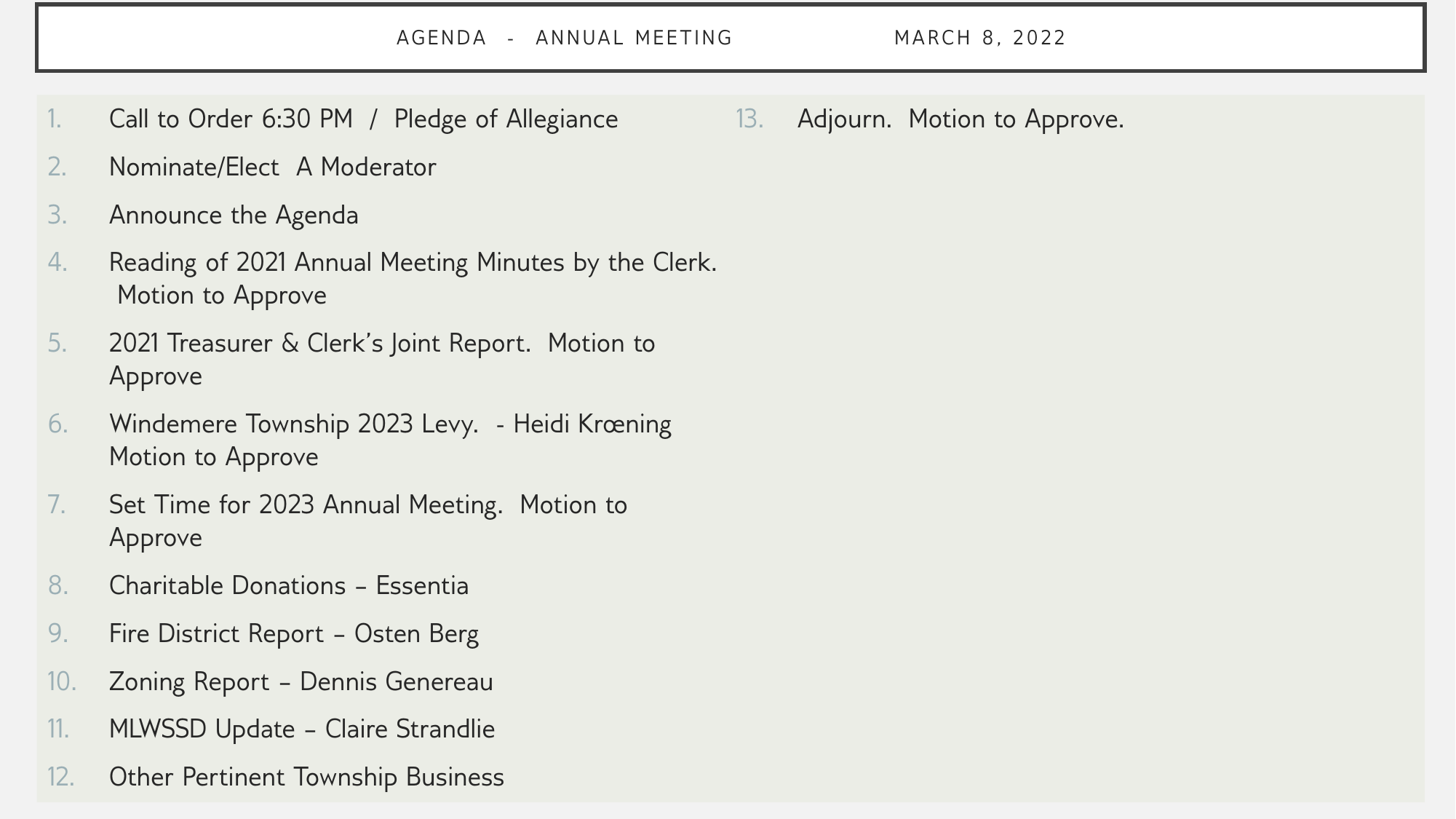

# Agenda  -  Annual Meeting	March 8, 2022
Call to Order 6:30 PM  /  Pledge of Allegiance
Nominate/Elect  A Moderator
Announce the Agenda
Reading of 2021 Annual Meeting Minutes by the Clerk.  Motion to Approve
2021 Treasurer & Clerk’s Joint Report.  Motion to Approve
Windemere Township 2023 Levy.  - Heidi Kroening Motion to Approve
Set Time for 2023 Annual Meeting.  Motion to Approve
Charitable Donations – Essentia
Fire District Report – Osten Berg
Zoning Report – Dennis Genereau
MLWSSD Update – Claire Strandlie
Other Pertinent Township Business
Adjourn.  Motion to Approve.